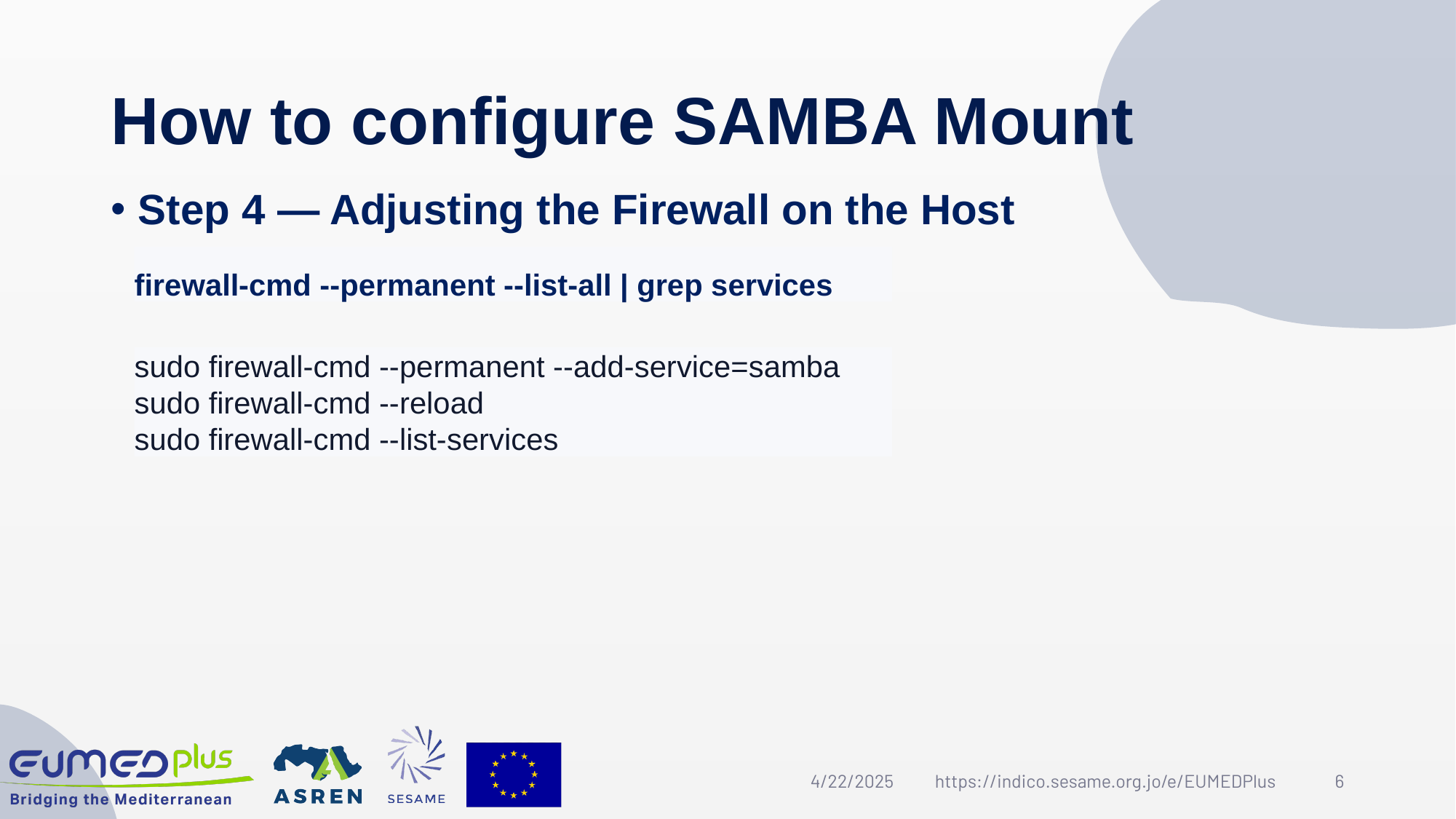

# How to configure SAMBA Mount
Step 4 — Adjusting the Firewall on the Host

firewall-cmd --permanent --list-all | grep services
sudo firewall-cmd --permanent --add-service=samba
sudo firewall-cmd --reload
sudo firewall-cmd --list-services
4/22/2025
https://indico.sesame.org.jo/e/EUMEDPlus
6